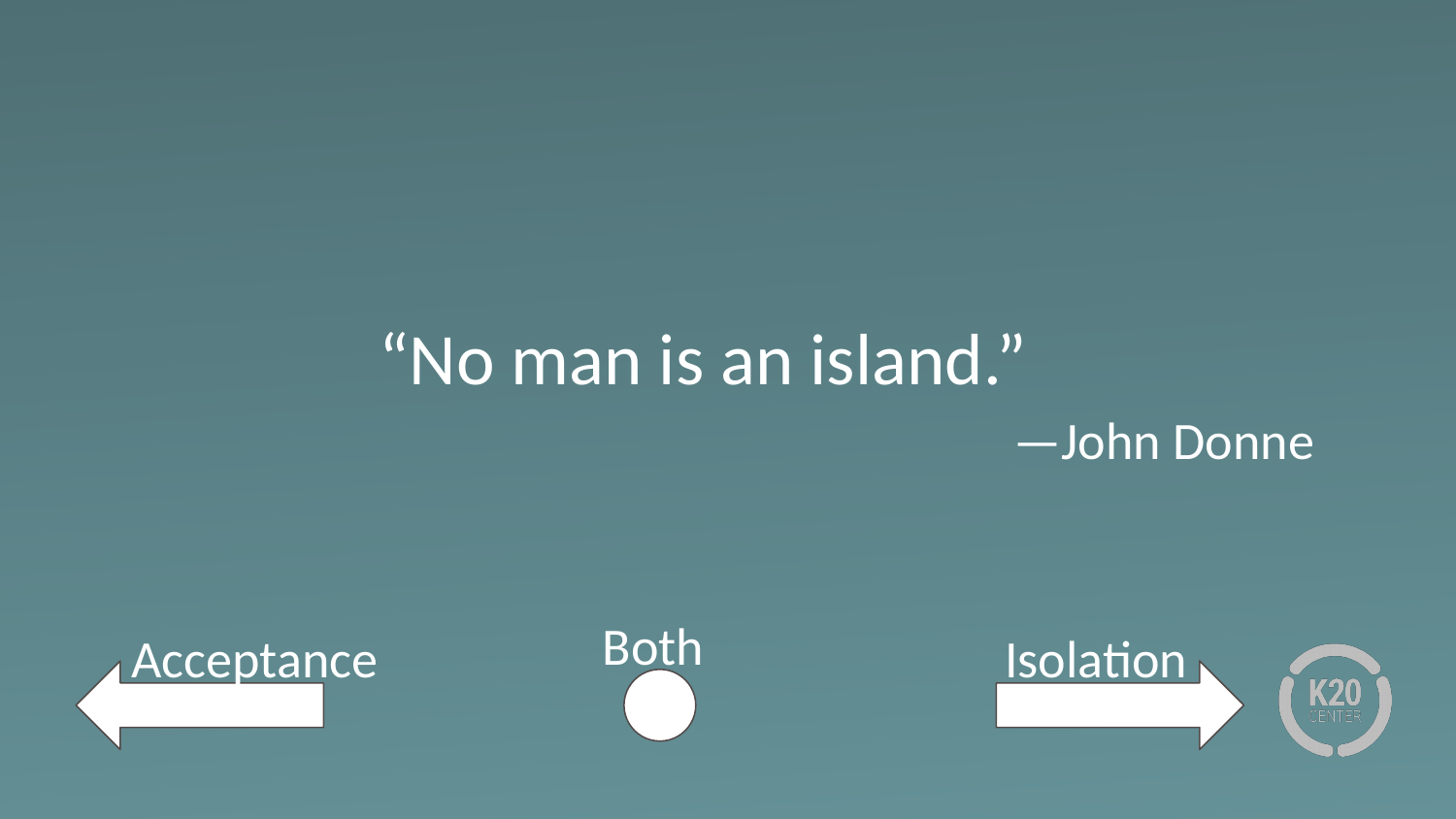

# “No man is an island.”
—John Donne
Both
Acceptance
Isolation